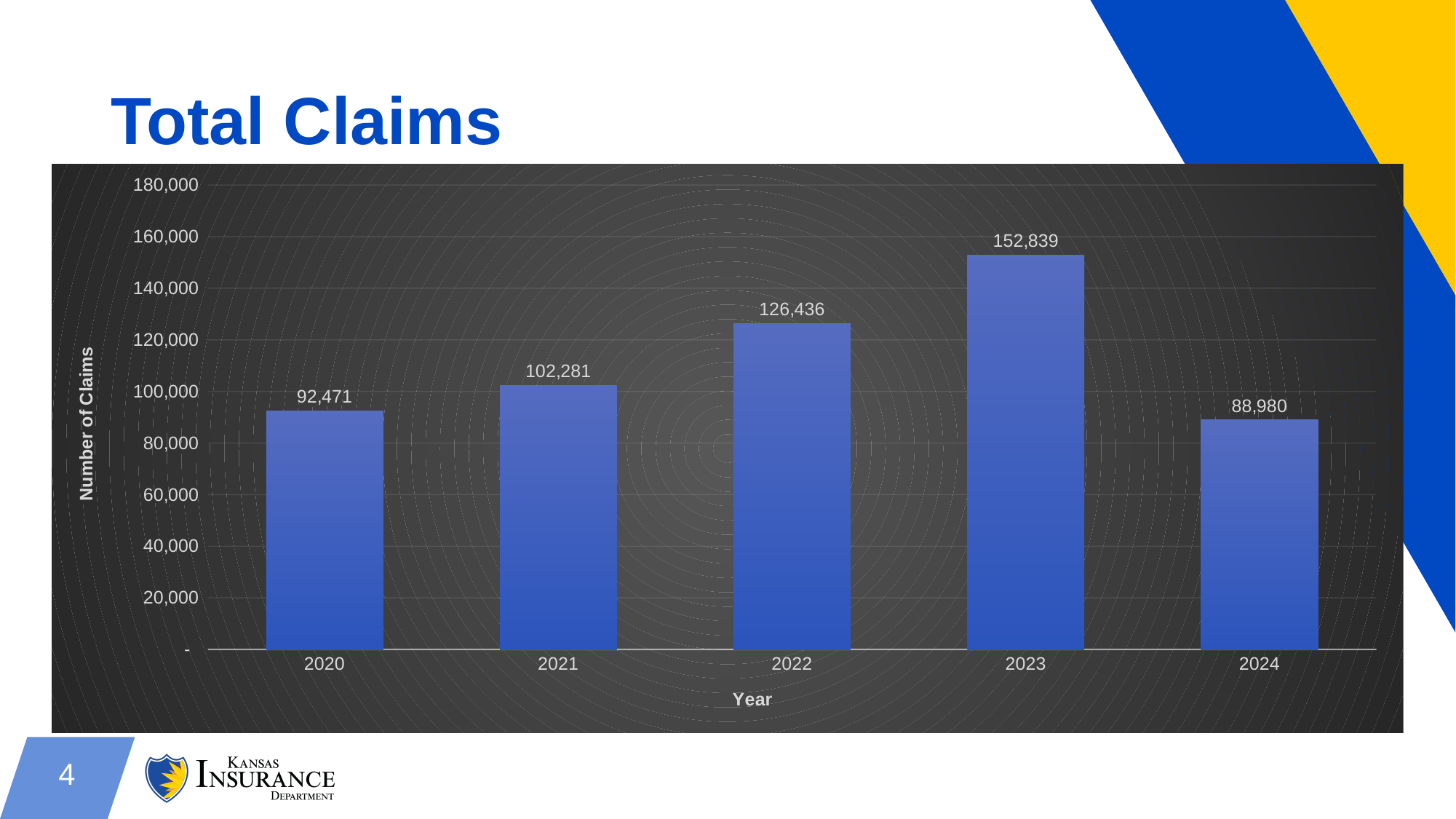

# Total Claims

### Chart

| Category | claims |
|---|---|
| 2020 | 92471.0 |
| 2021 | 102281.0 |
| 2022 | 126436.0 |
| 2023 | 152839.0 |
| 2024 | 88980.0 |